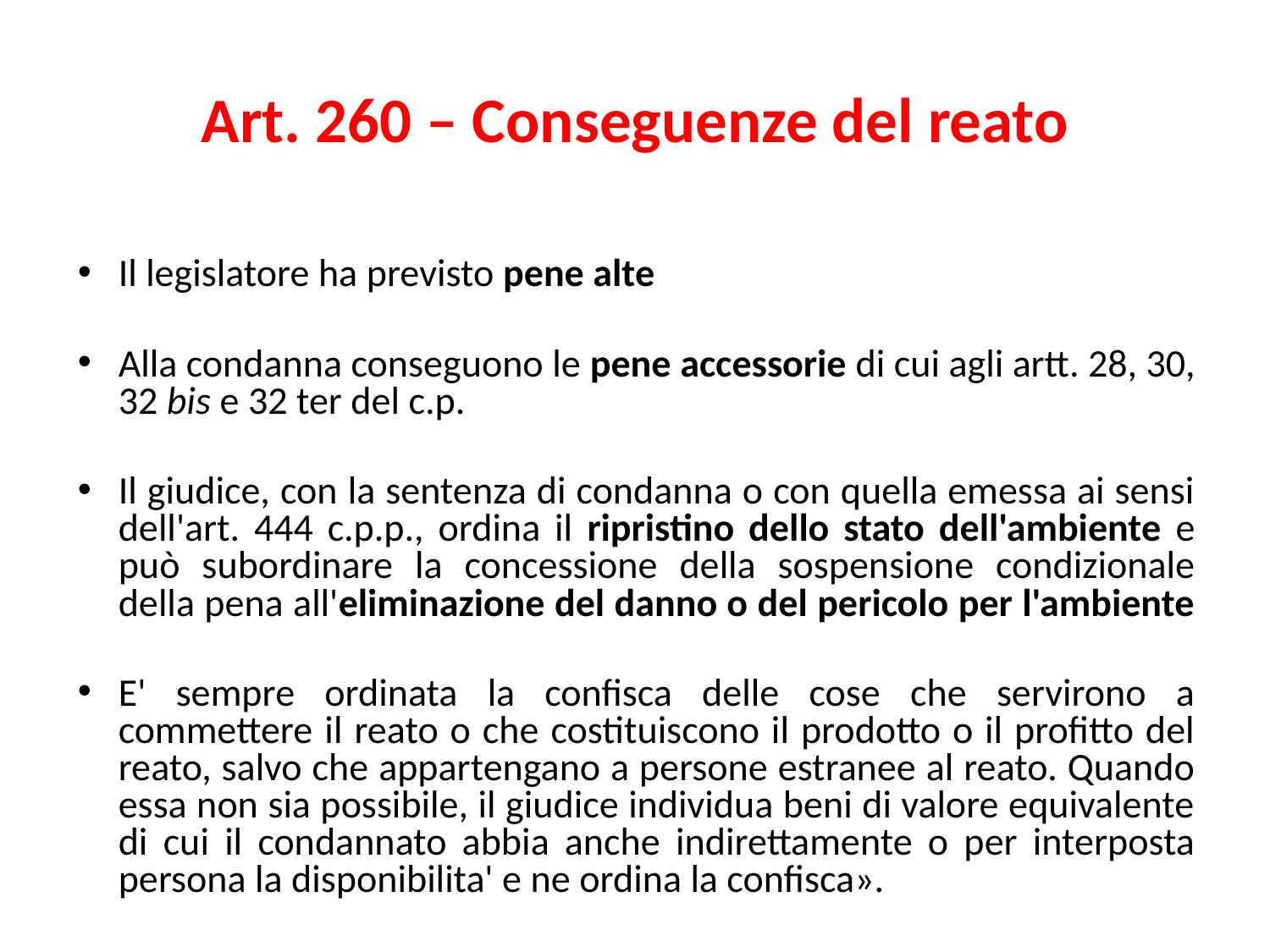

# Art. 260 – Conseguenze del reato

Il legislatore ha previsto pene alte

Alla condanna conseguono le pene accessorie di cui agli artt. 28, 30, 32 bis e 32 ter del c.p.

Il giudice, con la sentenza di condanna o con quella emessa ai sensi dell'art. 444 c.p.p., ordina il ripristino dello stato dell'ambiente e può subordinare la concessione della sospensione condizionale della pena all'eliminazione del danno o del pericolo per l'ambiente

E' sempre ordinata la confisca delle cose che servirono a commettere il reato o che costituiscono il prodotto o il profitto del reato, salvo che appartengano a persone estranee al reato. Quando essa non sia possibile, il giudice individua beni di valore equivalente di cui il condannato abbia anche indirettamente o per interposta persona la disponibilita' e ne ordina la confisca».